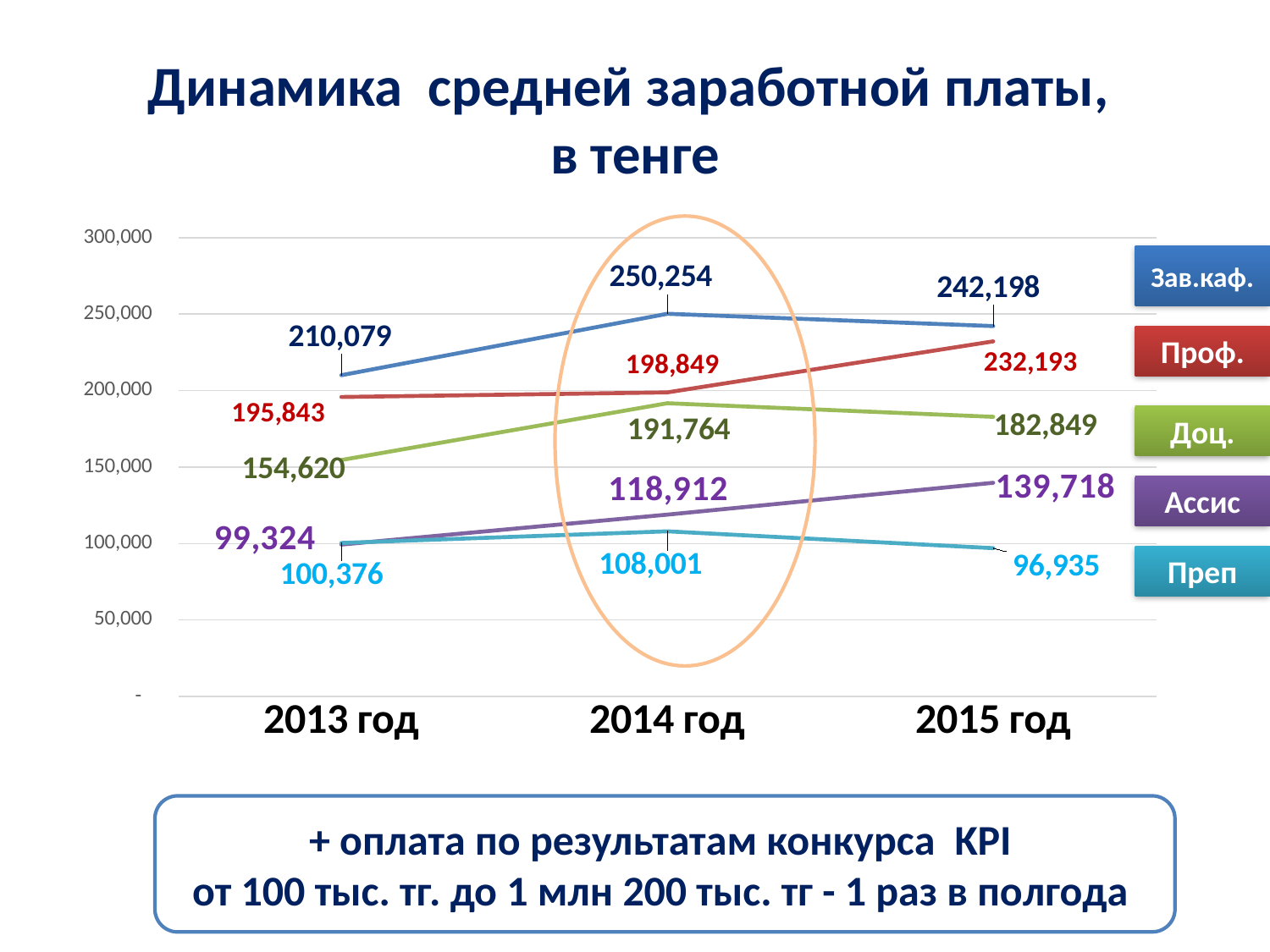

# Динамика  средней заработной платы, в тенге

### Chart

| Category | зав.кафедрой | профессор | доцент | ассистент | преподаватель |
|---|---|---|---|---|---|
| 2013 год | 210079.0 | 195843.0 | 154620.0 | 99324.0 | 100376.0 |
| 2014 год | 250254.0 | 198849.0 | 191764.0 | 118912.0 | 108001.0 |
| 2015 год | 242197.56333333332 | 232192.93000000002 | 182848.53 | 139717.78333333333 | 96935.41666666634 |
Зав.каф.
Проф.
Доц.
Ассис
Преп
+ оплата по результатам конкурса  KPI
от 100 тыс. тг. до 1 млн 200 тыс. тг - 1 раз в полгода